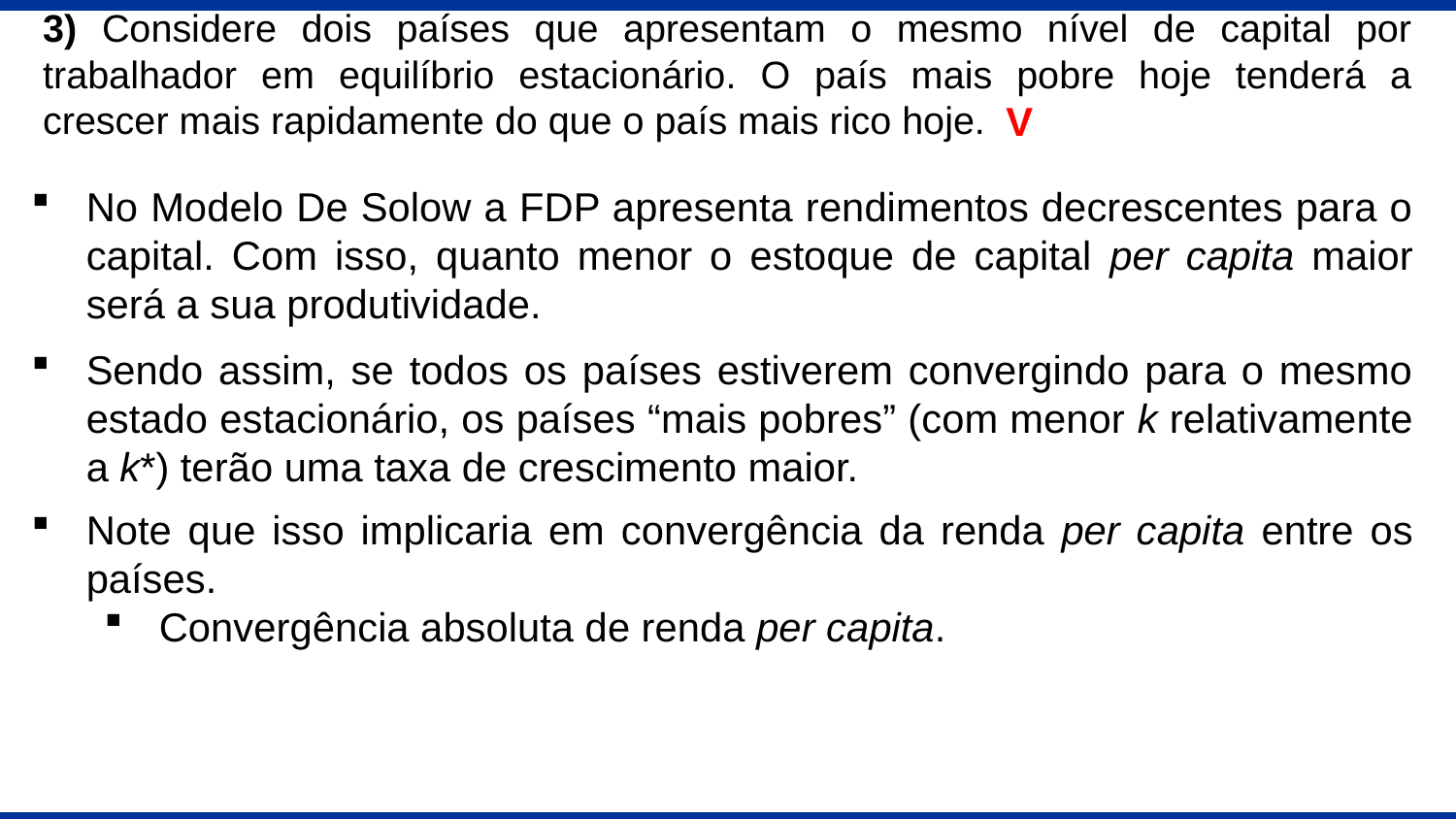

3) Considere dois países que apresentam o mesmo nível de capital por trabalhador em equilíbrio estacionário. O país mais pobre hoje tenderá a crescer mais rapidamente do que o país mais rico hoje.

V
No Modelo De Solow a FDP apresenta rendimentos decrescentes para o capital. Com isso, quanto menor o estoque de capital per capita maior será a sua produtividade.

Sendo assim, se todos os países estiverem convergindo para o mesmo estado estacionário, os países “mais pobres” (com menor k relativamente a k*) terão uma taxa de crescimento maior.

Note que isso implicaria em convergência da renda per capita entre os países.
Convergência absoluta de renda per capita.